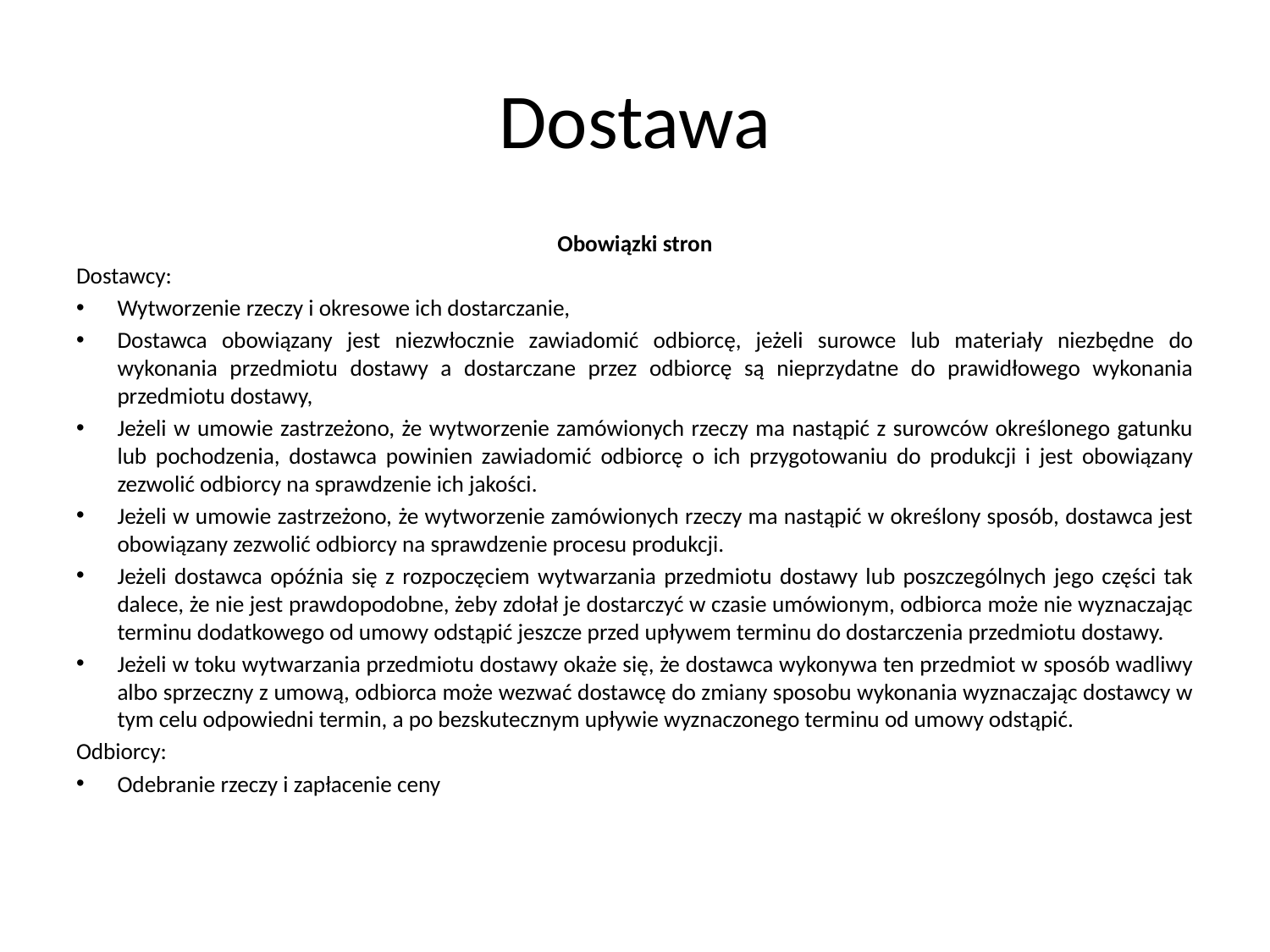

# Dostawa
Obowiązki stron
Dostawcy:
Wytworzenie rzeczy i okresowe ich dostarczanie,
Dostawca obowiązany jest niezwłocznie zawiadomić odbiorcę, jeżeli surowce lub materiały niezbędne do wykonania przedmiotu dostawy a dostarczane przez odbiorcę są nieprzydatne do prawidłowego wykonania przedmiotu dostawy,
Jeżeli w umowie zastrzeżono, że wytworzenie zamówionych rzeczy ma nastąpić z surowców określonego gatunku lub pochodzenia, dostawca powinien zawiadomić odbiorcę o ich przygotowaniu do produkcji i jest obowiązany zezwolić odbiorcy na sprawdzenie ich jakości.
Jeżeli w umowie zastrzeżono, że wytworzenie zamówionych rzeczy ma nastąpić w określony sposób, dostawca jest obowiązany zezwolić odbiorcy na sprawdzenie procesu produkcji.
Jeżeli dostawca opóźnia się z rozpoczęciem wytwarzania przedmiotu dostawy lub poszczególnych jego części tak dalece, że nie jest prawdopodobne, żeby zdołał je dostarczyć w czasie umówionym, odbiorca może nie wyznaczając terminu dodatkowego od umowy odstąpić jeszcze przed upływem terminu do dostarczenia przedmiotu dostawy.
Jeżeli w toku wytwarzania przedmiotu dostawy okaże się, że dostawca wykonywa ten przedmiot w sposób wadliwy albo sprzeczny z umową, odbiorca może wezwać dostawcę do zmiany sposobu wykonania wyznaczając dostawcy w tym celu odpowiedni termin, a po bezskutecznym upływie wyznaczonego terminu od umowy odstąpić.
Odbiorcy:
Odebranie rzeczy i zapłacenie ceny